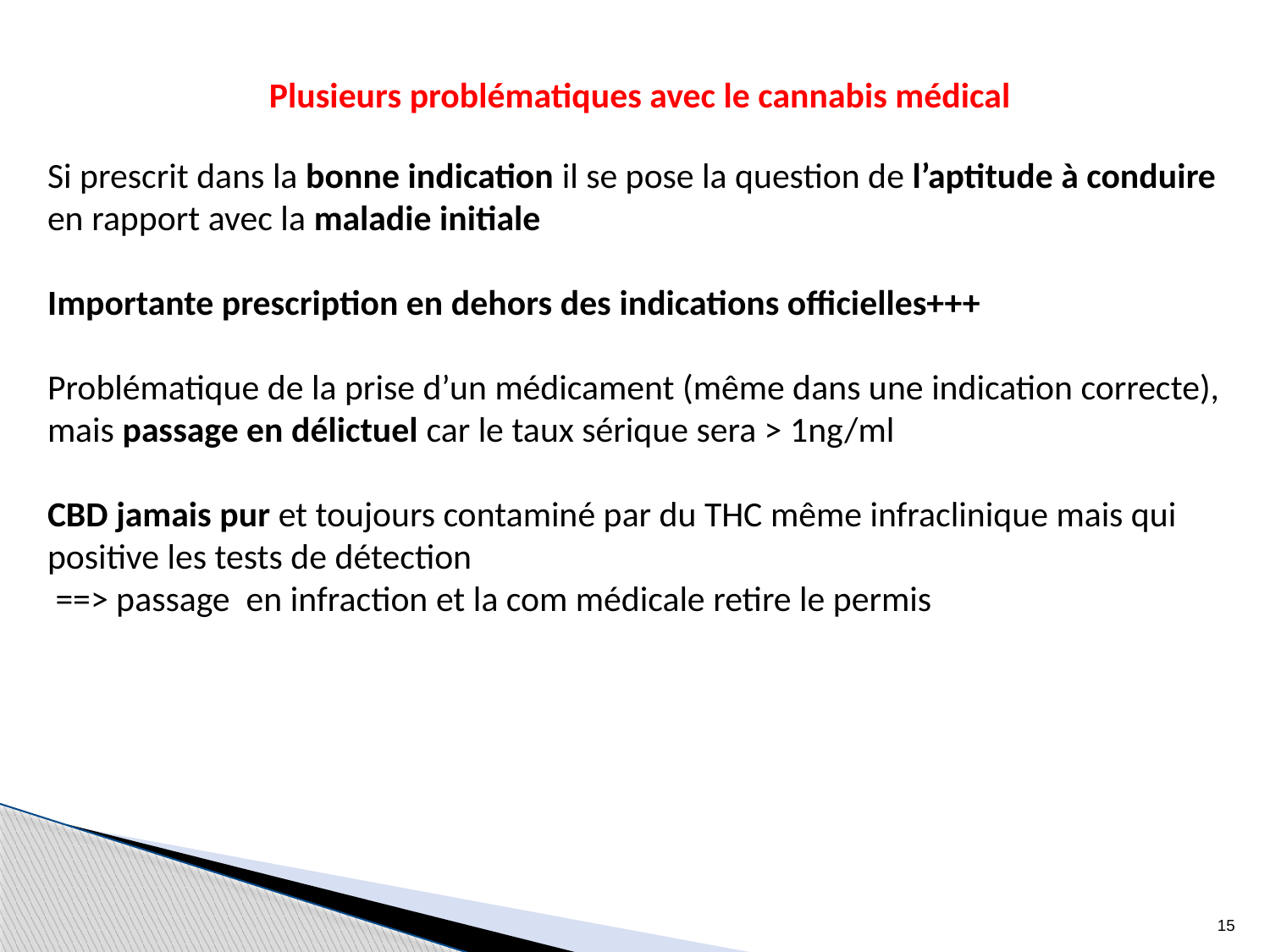

Plusieurs problématiques avec le cannabis médical

Si prescrit dans la bonne indication il se pose la question de l’aptitude à conduire en rapport avec la maladie initiale

Importante prescription en dehors des indications officielles+++

Problématique de la prise d’un médicament (même dans une indication correcte), mais passage en délictuel car le taux sérique sera > 1ng/ml

CBD jamais pur et toujours contaminé par du THC même infraclinique mais qui positive les tests de détection
 ==> passage  en infraction et la com médicale retire le permis

15